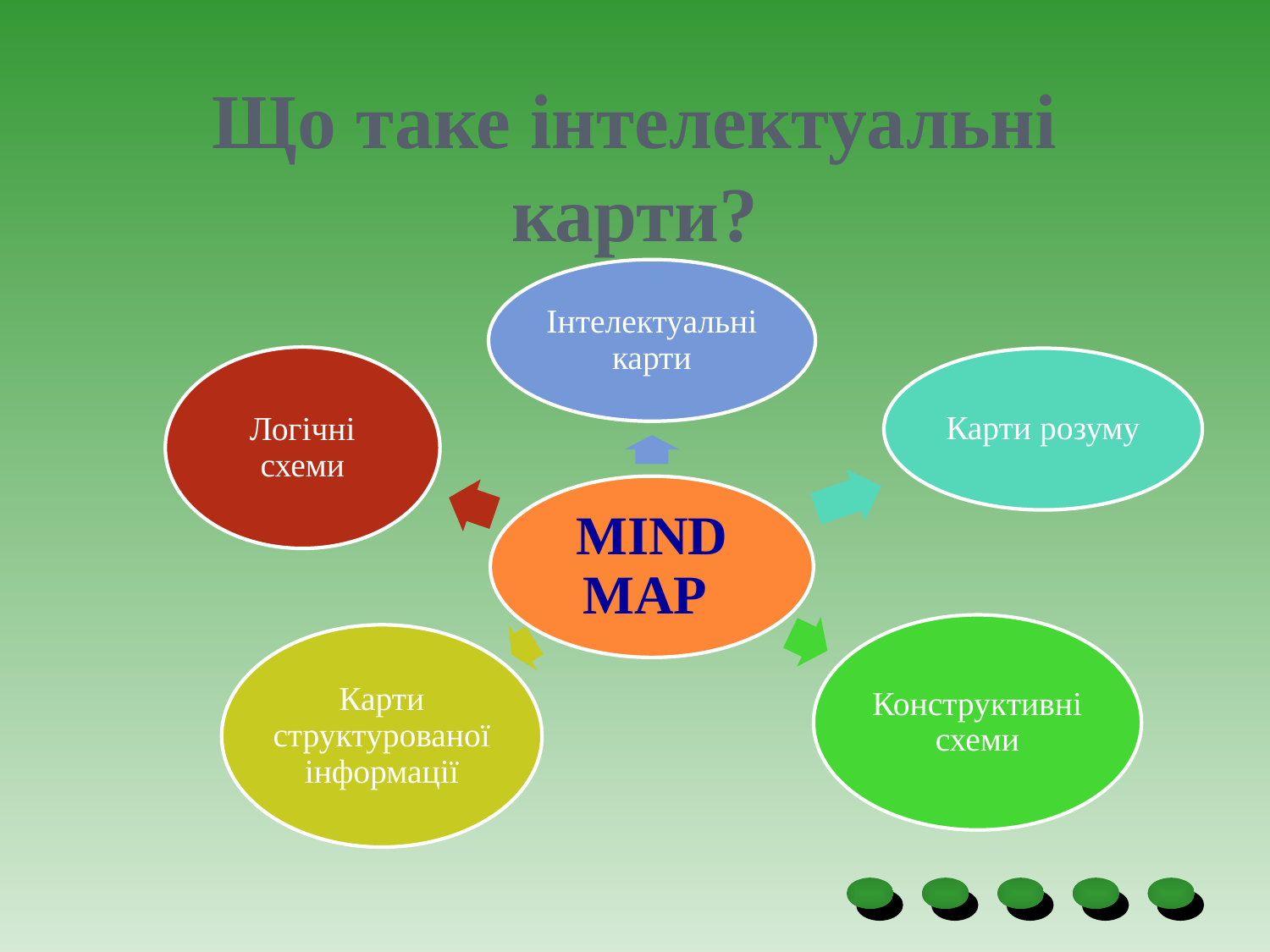

# Що таке інтелектуальні карти?
MIND MAP

Інтелектуальні карти

Карти розуму

Конструктивні схеми

Карти структурованої інформації

Логічні схеми